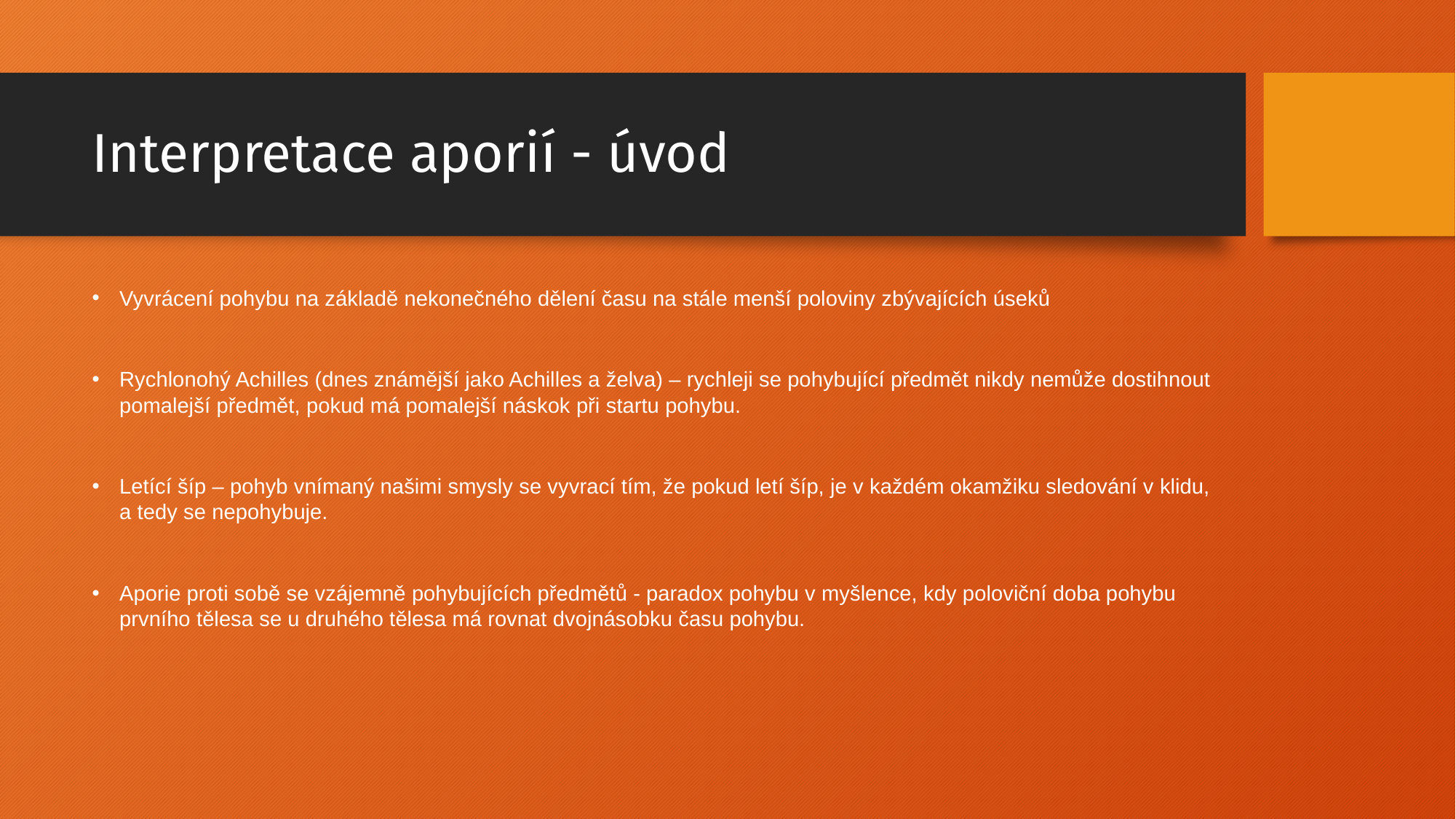

# Interpretace aporií - úvod
Vyvrácení pohybu na základě nekonečného dělení času na stále menší poloviny zbývajících úseků

Rychlonohý Achilles (dnes známější jako Achilles a želva) – rychleji se pohybující předmět nikdy nemůže dostihnout pomalejší předmět, pokud má pomalejší náskok při startu pohybu.

Letící šíp – pohyb vnímaný našimi smysly se vyvrací tím, že pokud letí šíp, je v každém okamžiku sledování v klidu, a tedy se nepohybuje.

Aporie proti sobě se vzájemně pohybujících předmětů - paradox pohybu v myšlence, kdy poloviční doba pohybu prvního tělesa se u druhého tělesa má rovnat dvojnásobku času pohybu.